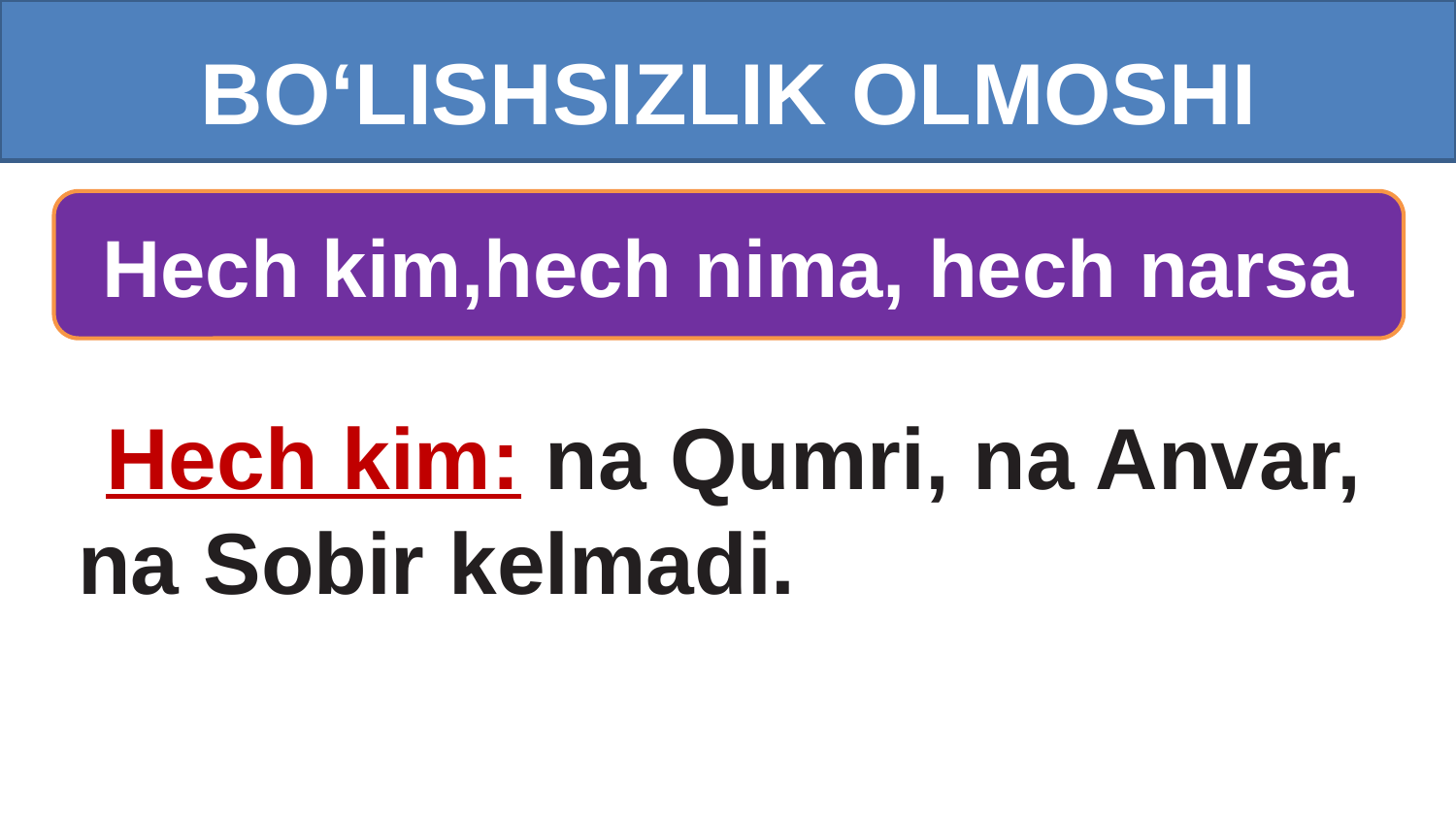

BO‘LISHSIZLIK OLMOSHI

Hech kim: na Qumri, na Anvar, na Sobir kelmadi.
Hech kim,hech nima, hech narsa